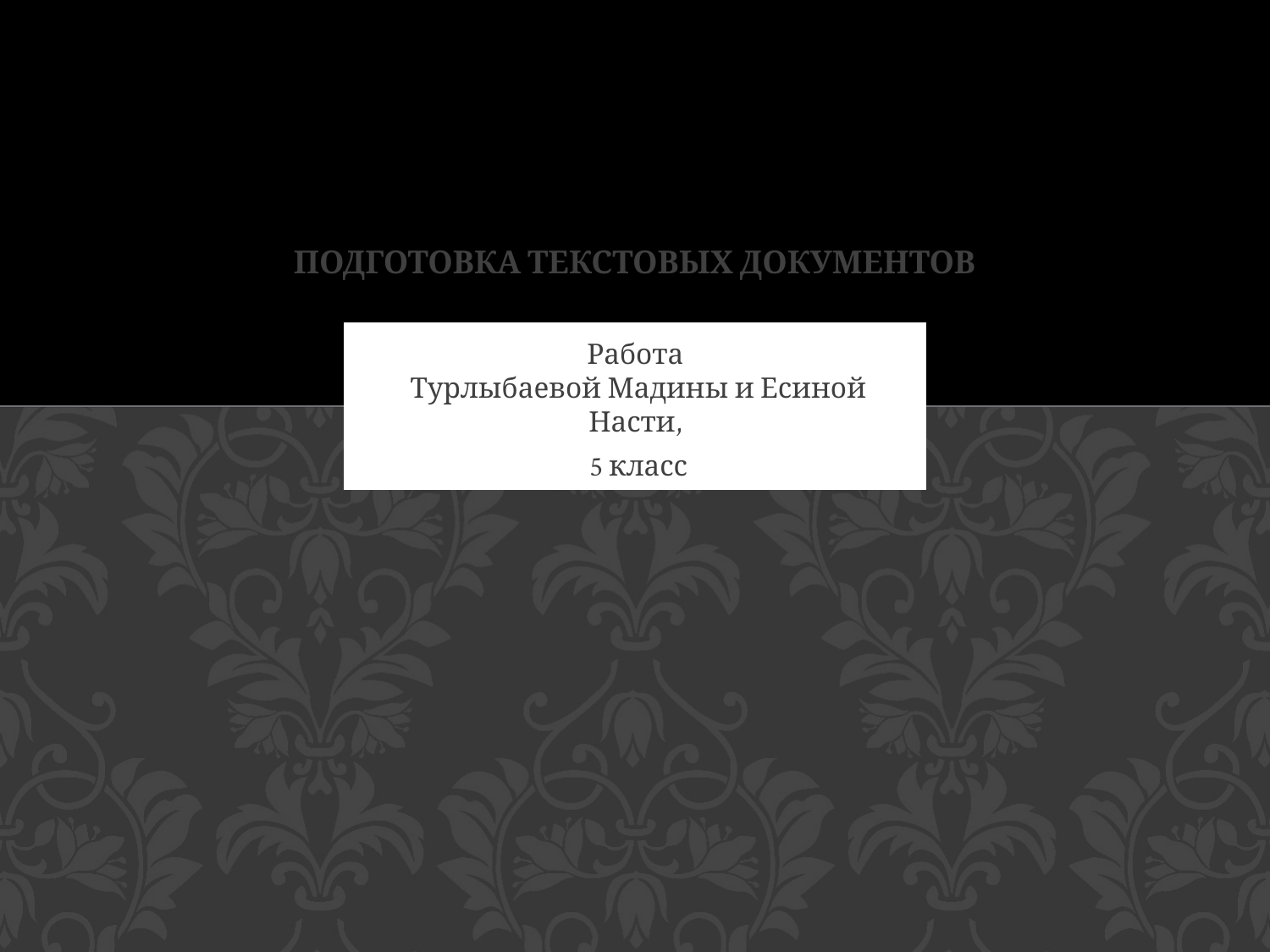

# Подготовка текстовых документов
Работа
Турлыбаевой Мадины и Есиной Насти,
5 класс